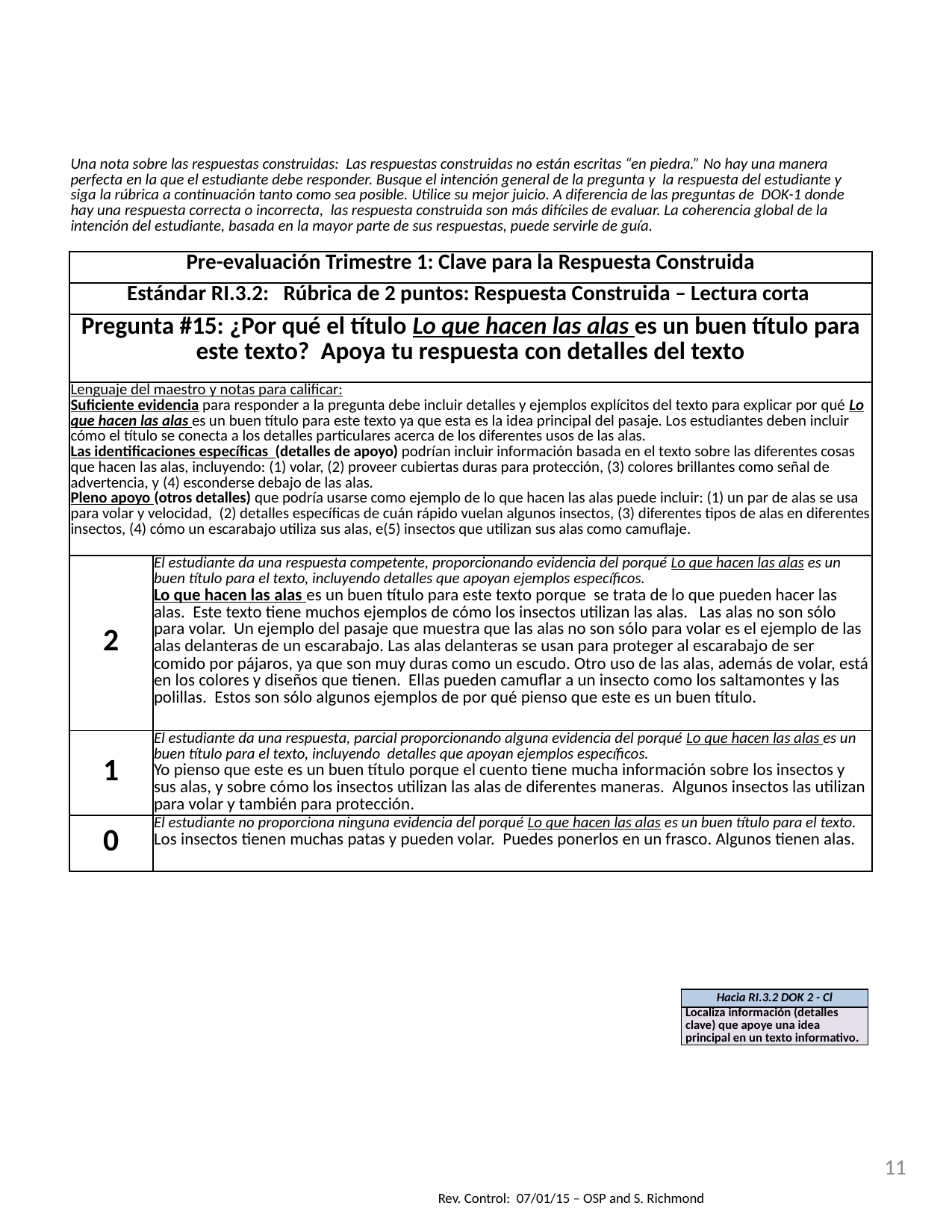

| Una nota sobre las respuestas construidas: Las respuestas construidas no están escritas “en piedra.” No hay una manera perfecta en la que el estudiante debe responder. Busque el intención general de la pregunta y la respuesta del estudiante y siga la rúbrica a continuación tanto como sea posible. Utilice su mejor juicio. A diferencia de las preguntas de DOK-1 donde hay una respuesta correcta o incorrecta, las respuesta construida son más difíciles de evaluar. La coherencia global de la intención del estudiante, basada en la mayor parte de sus respuestas, puede servirle de guía. |  |
| --- | --- |
| Pre-evaluación Trimestre 1: Clave para la Respuesta Construida |  |
| Estándar RI.3.2: Rúbrica de 2 puntos: Respuesta Construida – Lectura corta |  |
| Pregunta #15: ¿Por qué el título Lo que hacen las alas es un buen título para este texto? Apoya tu respuesta con detalles del texto |  |
| Lenguaje del maestro y notas para calificar: Suficiente evidencia para responder a la pregunta debe incluir detalles y ejemplos explícitos del texto para explicar por qué Lo que hacen las alas es un buen título para este texto ya que esta es la idea principal del pasaje. Los estudiantes deben incluir cómo el título se conecta a los detalles particulares acerca de los diferentes usos de las alas. Las identificaciones específicas (detalles de apoyo) podrían incluir información basada en el texto sobre las diferentes cosas que hacen las alas, incluyendo: (1) volar, (2) proveer cubiertas duras para protección, (3) colores brillantes como señal de advertencia, y (4) esconderse debajo de las alas. Pleno apoyo (otros detalles) que podría usarse como ejemplo de lo que hacen las alas puede incluir: (1) un par de alas se usa para volar y velocidad, (2) detalles específicas de cuán rápido vuelan algunos insectos, (3) diferentes tipos de alas en diferentes insectos, (4) cómo un escarabajo utiliza sus alas, e(5) insectos que utilizan sus alas como camuflaje. |  |
| 2 | El estudiante da una respuesta competente, proporcionando evidencia del porqué Lo que hacen las alas es un buen título para el texto, incluyendo detalles que apoyan ejemplos específicos. Lo que hacen las alas es un buen título para este texto porque se trata de lo que pueden hacer las alas. Este texto tiene muchos ejemplos de cómo los insectos utilizan las alas. Las alas no son sólo para volar. Un ejemplo del pasaje que muestra que las alas no son sólo para volar es el ejemplo de las alas delanteras de un escarabajo. Las alas delanteras se usan para proteger al escarabajo de ser comido por pájaros, ya que son muy duras como un escudo. Otro uso de las alas, además de volar, está en los colores y diseños que tienen. Ellas pueden camuflar a un insecto como los saltamontes y las polillas. Estos son sólo algunos ejemplos de por qué pienso que este es un buen título. |
| 1 | El estudiante da una respuesta, parcial proporcionando alguna evidencia del porqué Lo que hacen las alas es un buen título para el texto, incluyendo detalles que apoyan ejemplos específicos. Yo pienso que este es un buen título porque el cuento tiene mucha información sobre los insectos y sus alas, y sobre cómo los insectos utilizan las alas de diferentes maneras. Algunos insectos las utilizan para volar y también para protección. |
| 0 | El estudiante no proporciona ninguna evidencia del porqué Lo que hacen las alas es un buen título para el texto. Los insectos tienen muchas patas y pueden volar. Puedes ponerlos en un frasco. Algunos tienen alas. |
| Hacia RI.3.2 DOK 2 - Cl |
| --- |
| Localiza información (detalles clave) que apoye una idea principal en un texto informativo. |
11